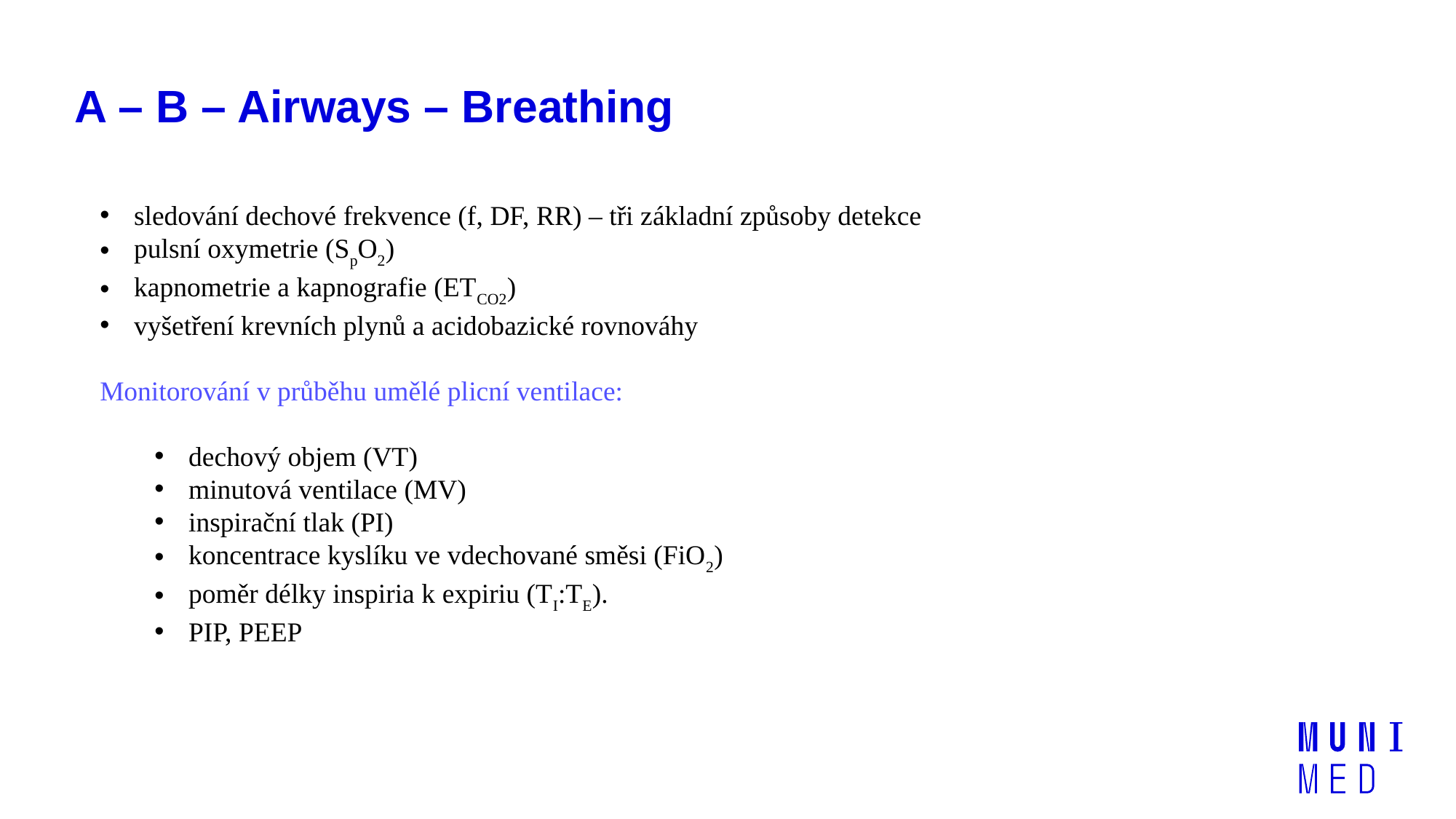

# A – B – Airways – Breathing

sledování dechové frekvence (f, DF, RR) – tři základní způsoby detekce
pulsní oxymetrie (SpO2)
kapnometrie a kapnografie (ETCO2)
vyšetření krevních plynů a acidobazické rovnováhy

Monitorování v průběhu umělé plicní ventilace:

dechový objem (VT)
minutová ventilace (MV)
inspirační tlak (PI)
koncentrace kyslíku ve vdechované směsi (FiO2)
poměr délky inspiria k expiriu (TI:TE).
PIP, PEEP